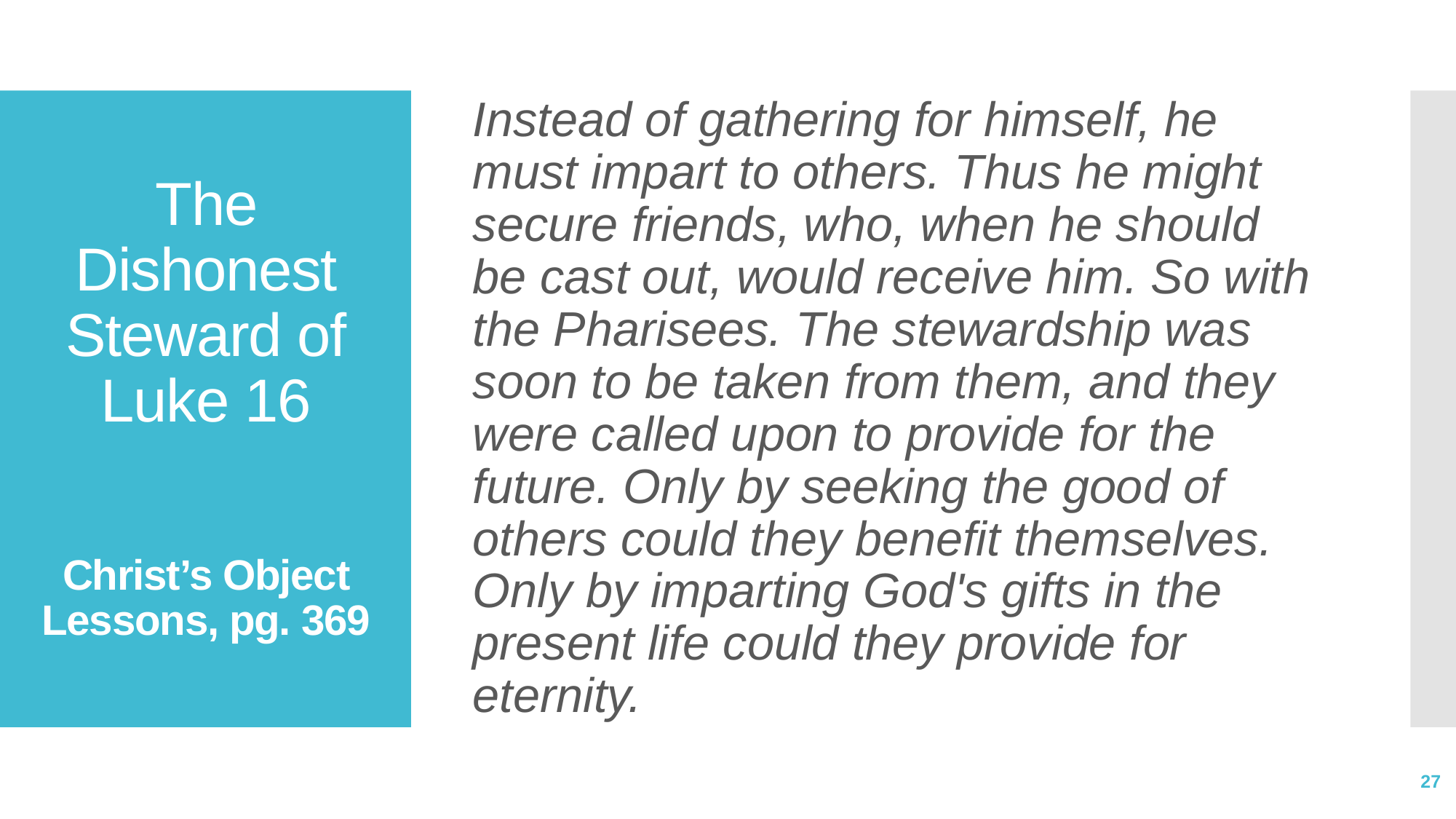

Instead of gathering for himself, he must impart to others. Thus he might secure friends, who, when he should be cast out, would receive him. So with the Pharisees. The stewardship was soon to be taken from them, and they were called upon to provide for the future. Only by seeking the good of others could they benefit themselves. Only by imparting God's gifts in the present life could they provide for eternity.
# The Dishonest Steward of Luke 16 Christ’s Object Lessons, pg. 369
27